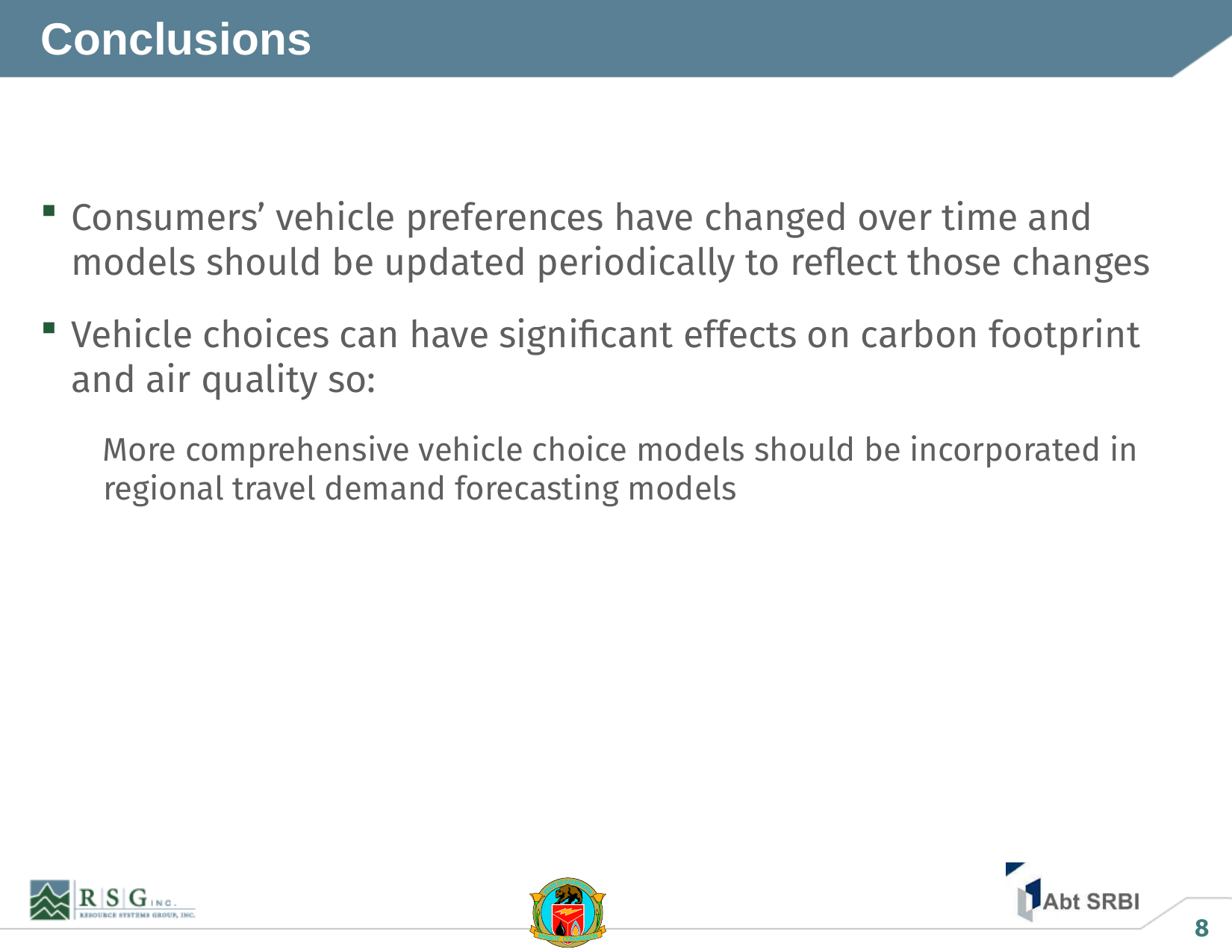

# Conclusions
Consumers’ vehicle preferences have changed over time and models should be updated periodically to reflect those changes
Vehicle choices can have significant effects on carbon footprint and air quality so:
More comprehensive vehicle choice models should be incorporated in regional travel demand forecasting models